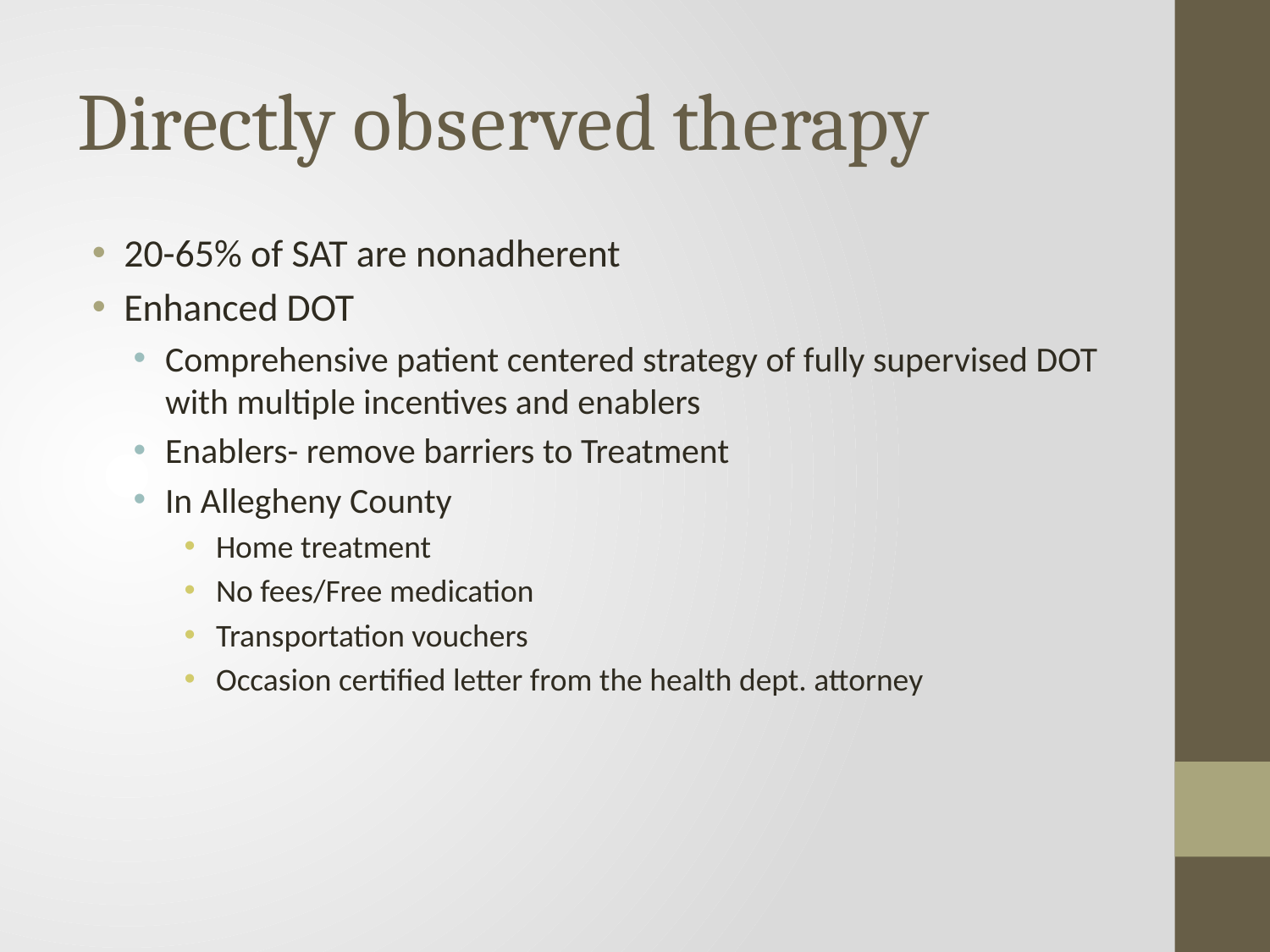

# Directly observed therapy
20-65% of SAT are nonadherent
Enhanced DOT
Comprehensive patient centered strategy of fully supervised DOT with multiple incentives and enablers
Enablers- remove barriers to Treatment
In Allegheny County
Home treatment
No fees/Free medication
Transportation vouchers
Occasion certified letter from the health dept. attorney